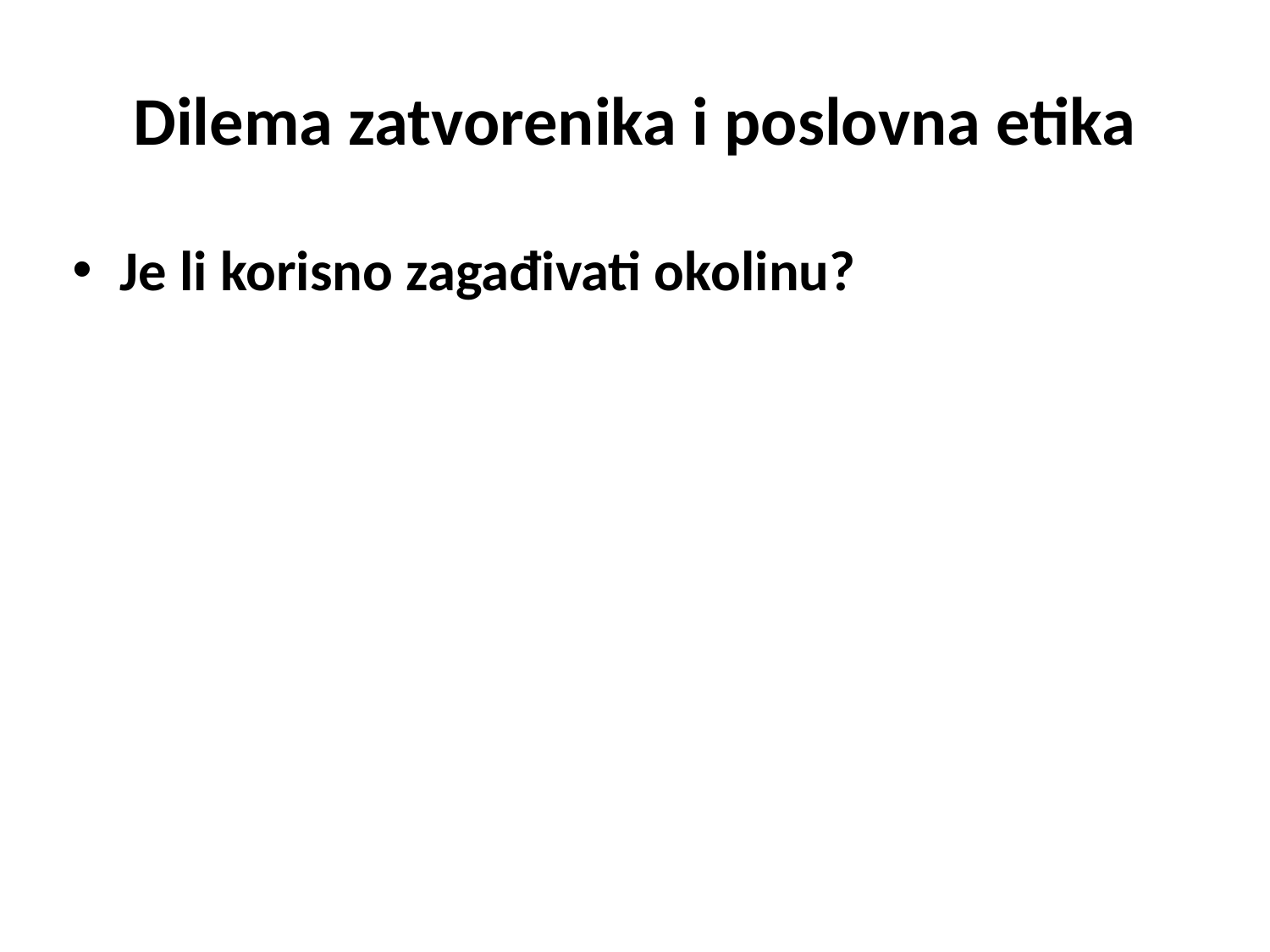

# Dilema zatvorenika i poslovna etika
Je li korisno zagađivati okolinu?